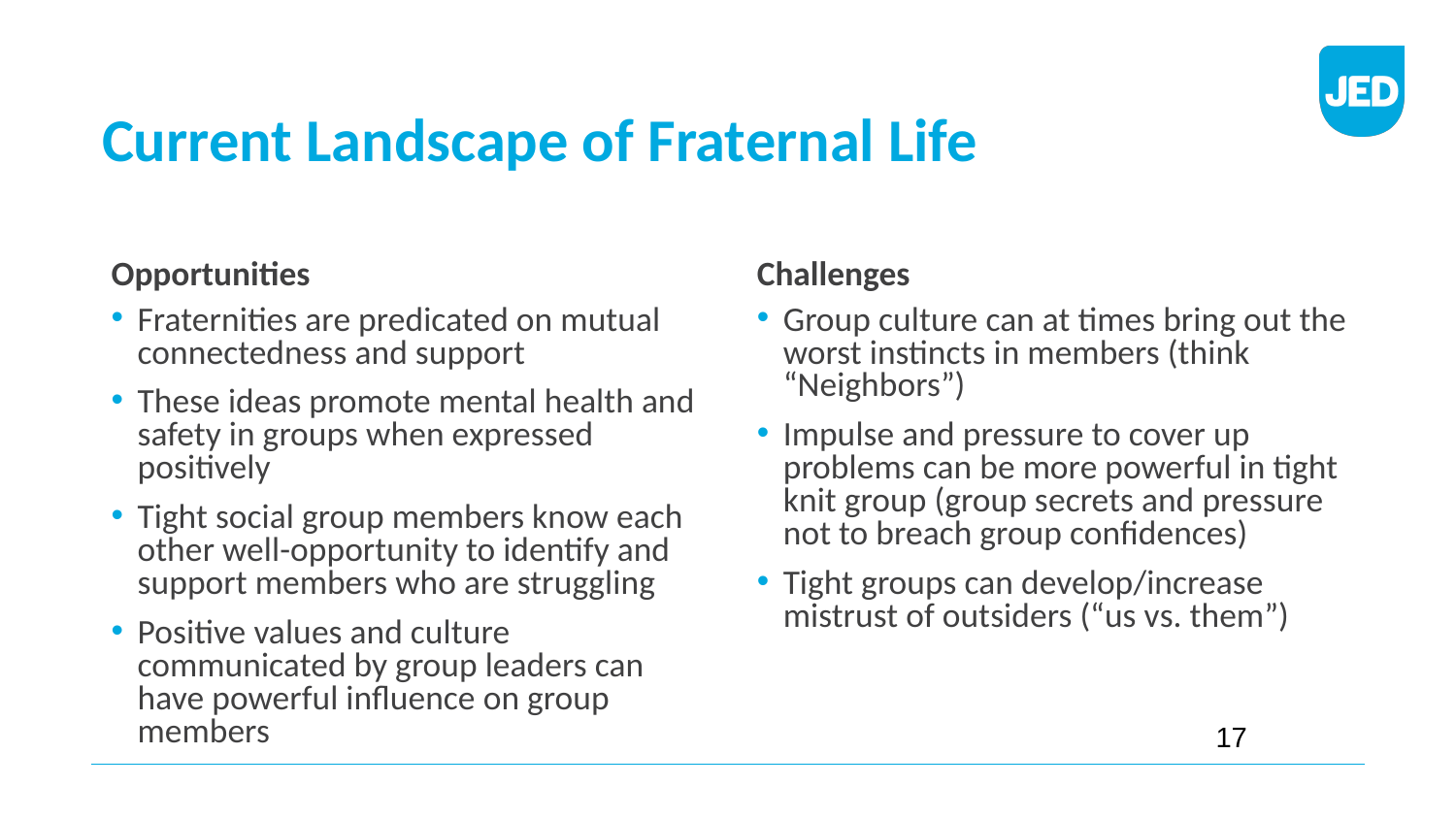

# Current Landscape of Fraternal Life
Opportunities
Challenges
Fraternities are predicated on mutual connectedness and support
These ideas promote mental health and safety in groups when expressed positively
Tight social group members know each other well-opportunity to identify and support members who are struggling
Positive values and culture communicated by group leaders can have powerful influence on group members
Group culture can at times bring out the worst instincts in members (think “Neighbors”)
Impulse and pressure to cover up problems can be more powerful in tight knit group (group secrets and pressure not to breach group confidences)
Tight groups can develop/increase mistrust of outsiders (“us vs. them”)

17